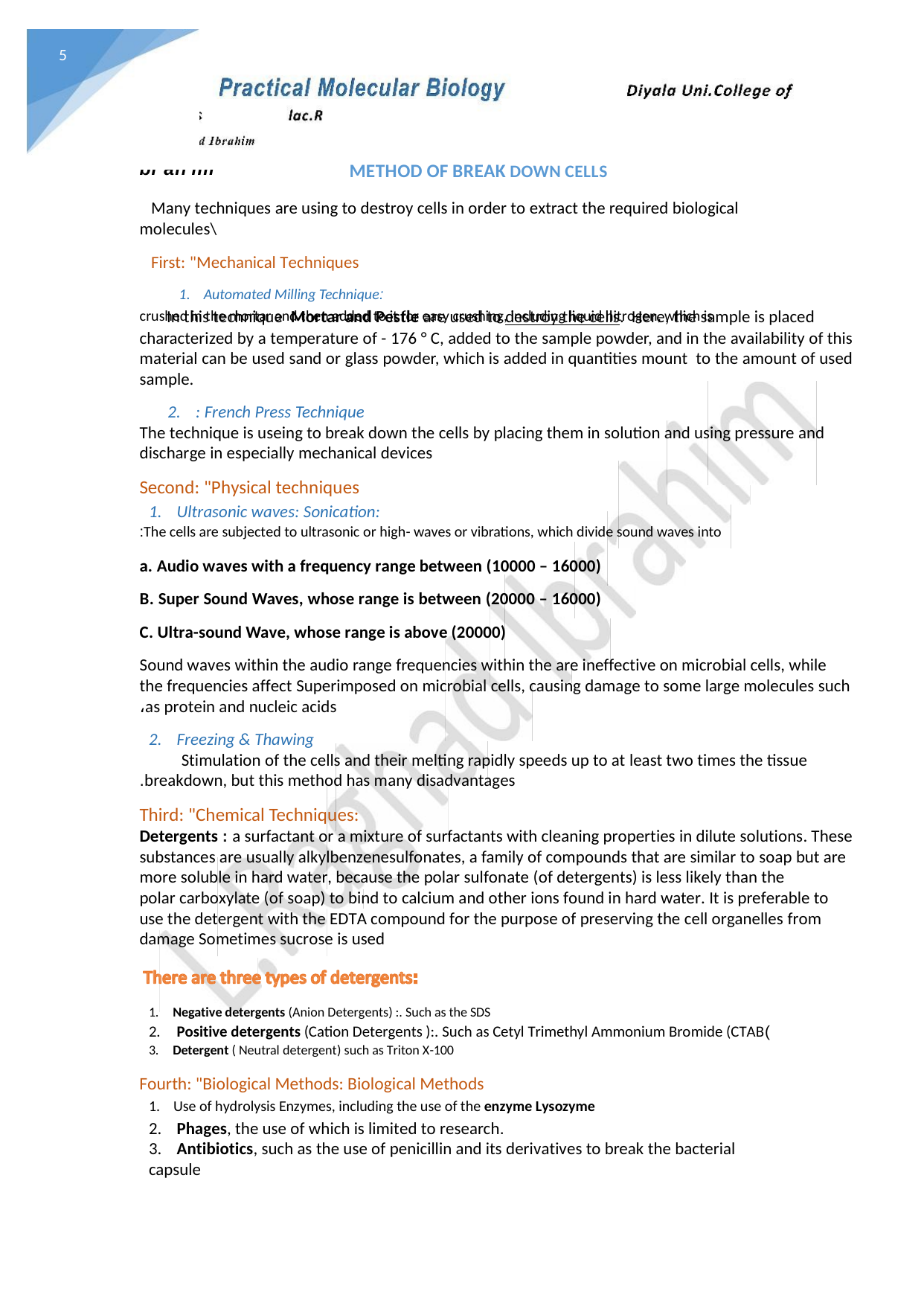

5

Practical Molecular Biology

Diyala Uni.College of

sciences

lac .R

lac. Ragh a d I br ah im

METHOD OF BREAK DOWN CELLS
Many techniques are using to destroy cells in order to extract the required biological molecules\
First: "Mechanical Techniques
1.   Automated Milling Technique:
In this technique  Mortar and Pestle are used to destroy the cells. Here, the sample is placed
crushed in the mortar and then added to it for easy crushing, including liquid nitrogen, which is
characterized by a temperature of - 176 ° C, added to the sample powder, and in the availability of this material can be used sand or glass powder, which is added in quantities mount  to the amount of used sample.
2.   : French Press Technique
The technique is useing to break down the cells by placing them in solution and using pressure and discharge in especially mechanical devices
Second: "Physical techniques
1.   Ultrasonic waves: Sonication:
:The cells are subjected to ultrasonic or high- waves or vibrations, which divide sound waves into
a. Audio waves with a frequency range between (10000 – 16000)
B. Super Sound Waves, whose range is between (20000 – 16000)
C. Ultra-sound Wave, whose range is above (20000)
Sound waves within the audio range frequencies within the are ineffective on microbial cells, while
the frequencies affect Superimposed on microbial cells, causing damage to some large molecules such
،as protein and nucleic acids
2.   Freezing & Thawing
Stimulation of the cells and their melting rapidly speeds up to at least two times the tissue
.breakdown, but this method has many disadvantages
Third: "Chemical Techniques:
Detergents : a surfactant or a mixture of surfactants with cleaning properties in dilute solutions. These substances are usually alkylbenzenesulfonates, a family of compounds that are similar to soap but are more soluble in hard water, because the polar sulfonate (of detergents) is less likely than the
polar carboxylate (of soap) to bind to calcium and other ions found in hard water. It is preferable to use the detergent with the EDTA compound for the purpose of preserving the cell organelles from damage Sometimes sucrose is used

1.    Negative detergents (Anion Detergents) :. Such as the SDS
2.    Positive detergents (Cation Detergents ):. Such as Cetyl Trimethyl Ammonium Bromide (CTAB(
3.    Detergent ( Neutral detergent) such as Triton X-100
Fourth: "Biological Methods: Biological Methods
1.   Use of hydrolysis Enzymes, including the use of the enzyme Lysozyme
2.   Phages, the use of which is limited to research.
3.   Antibiotics, such as the use of penicillin and its derivatives to break the bacterial capsule